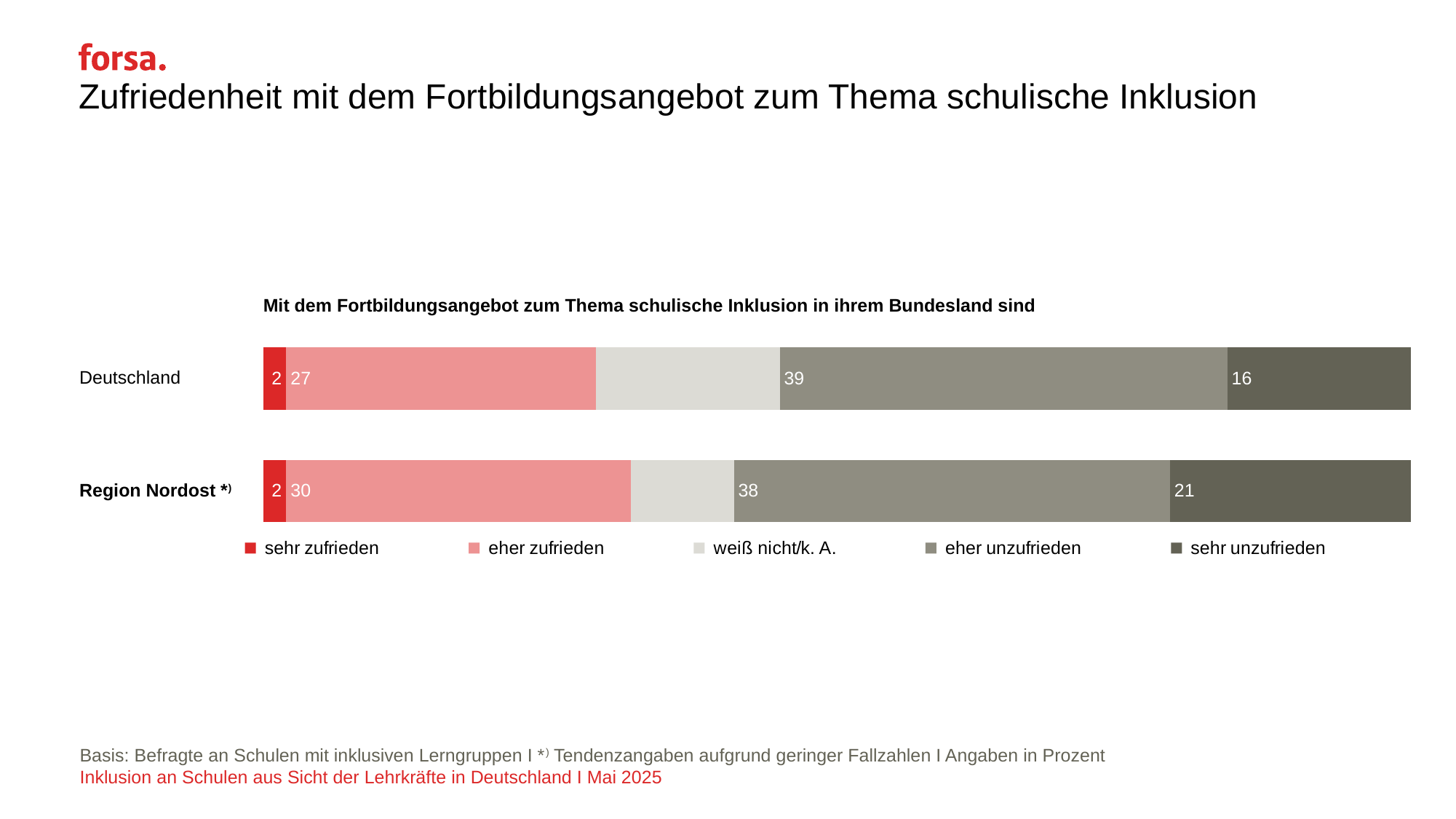

# Zufriedenheit mit dem Fortbildungsangebot zum Thema schulische Inklusion

### Chart

| Category |  sehr zufrieden |  eher zufrieden |  weiß nicht/k. A. |  eher unzufrieden |  sehr unzufrieden |
|---|---|---|---|---|---|
| Mit dem Fortbildungsangebot zum Thema schulische Inklusion in ihrem Bundesland sind |
| --- |
| Deutschland |
| --- |
| Region Nordost \*) |

Basis: Befragte an Schulen mit inklusiven Lerngruppen I *) Tendenzangaben aufgrund geringer Fallzahlen I Angaben in Prozent
Inklusion an Schulen aus Sicht der Lehrkräfte in Deutschland I Mai 2025